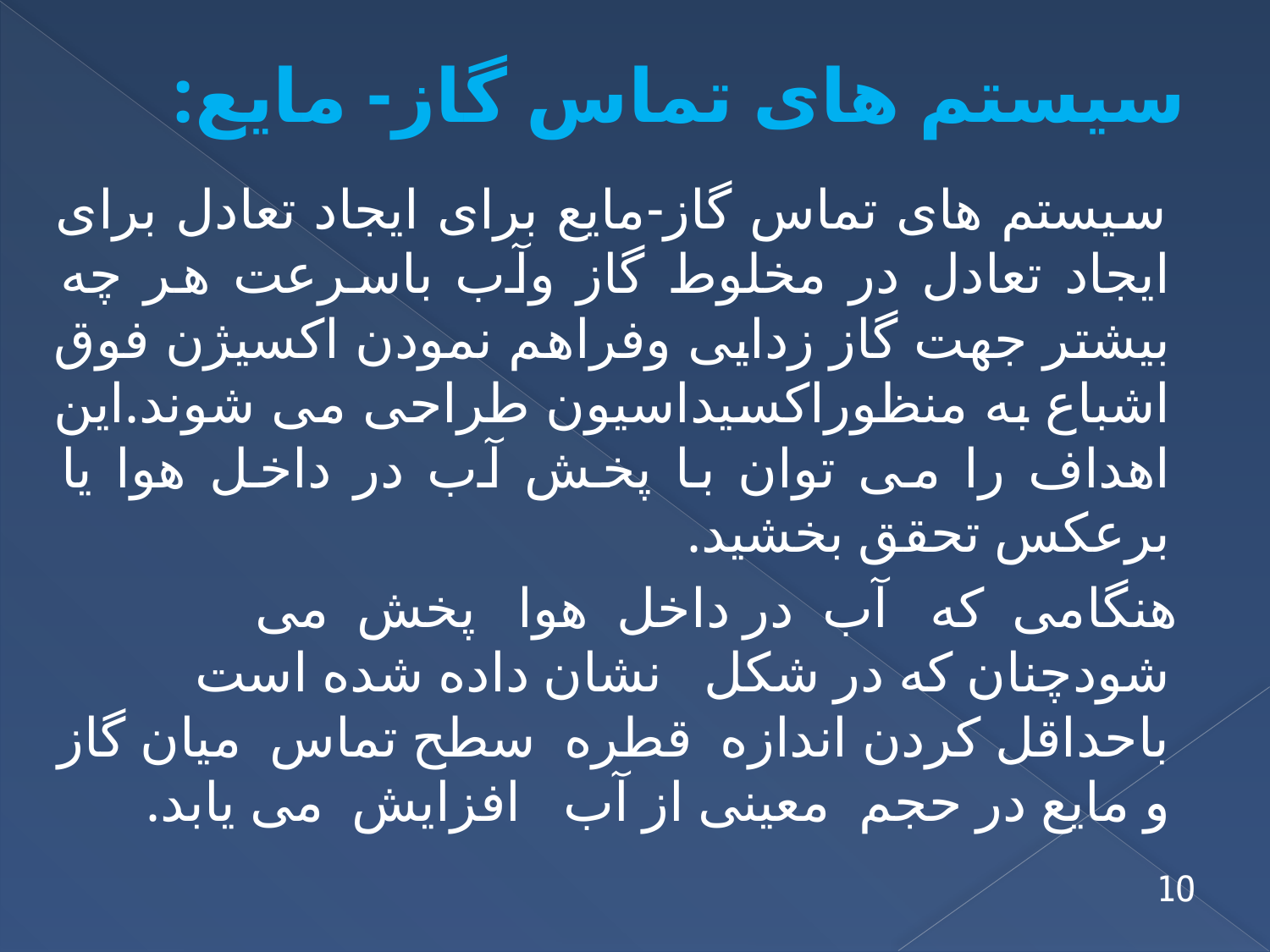

# سیستم های تماس گاز- مایع:
   سیستم های تماس گاز-مایع برای ایجاد تعادل برای ایجاد تعادل در مخلوط گاز وآب باسرعت هر چه بیشتر جهت گاز زدایی وفراهم نمودن اکسیژن فوق اشباع به منظوراکسیداسیون طراحی می شوند.این اهداف را می توان با پخش آب در داخل هوا یا برعکس تحقق بخشید.
   هنگامی  که   آب  در داخل  هوا   پخش  می شودچنان که در شکل   نشان داده شده است باحداقل کردن اندازه  قطره  سطح تماس  میان گاز و مایع در حجم  معینی از آب   افزایش  می یابد.

10